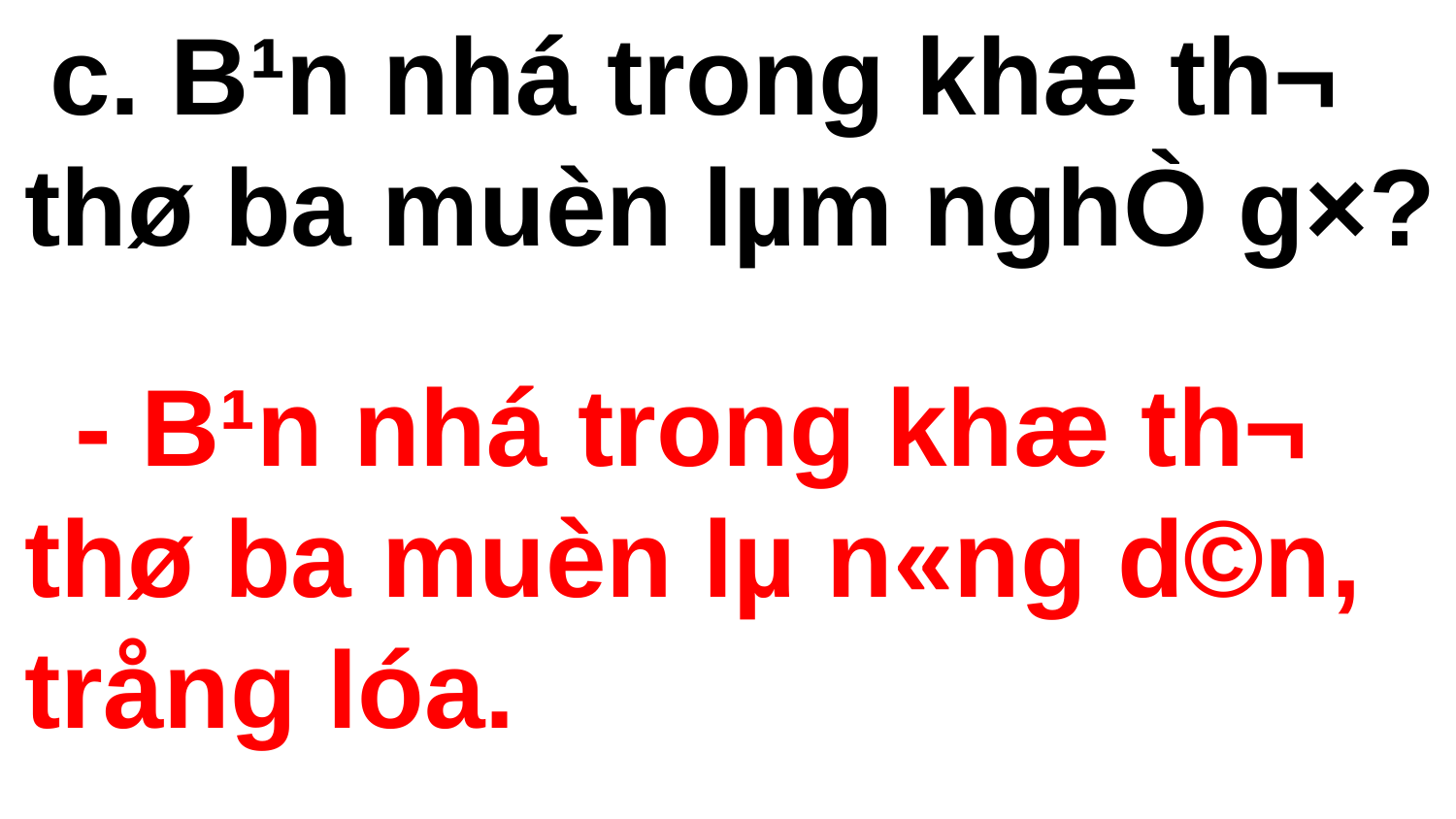

c. B¹n nhá trong khæ th¬ thø ba muèn lµm nghÒ g×?
  - B¹n nhá trong khæ th¬ thø ba muèn lµ n«ng d©n, trång lóa.